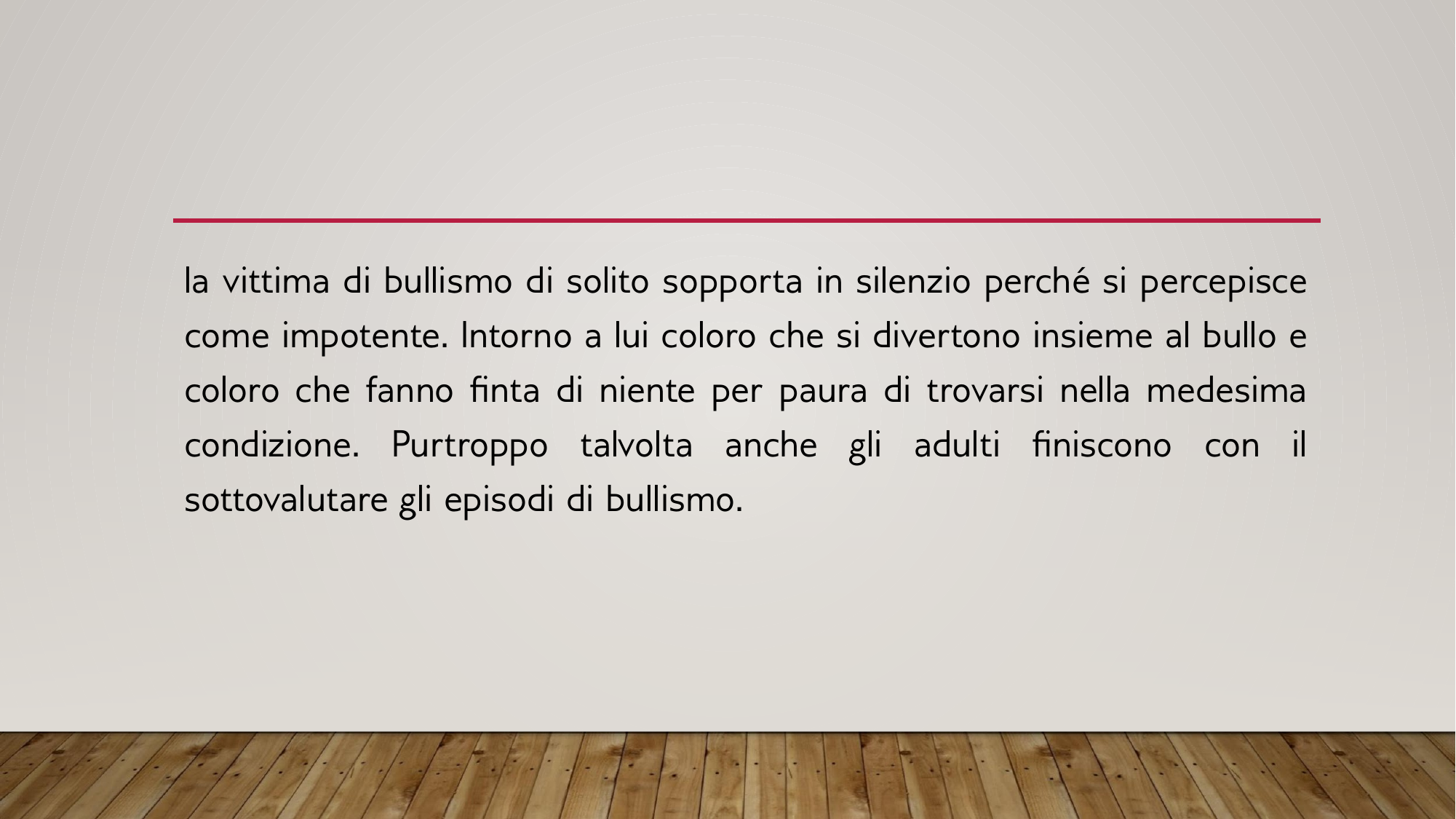

#
la vittima di bullismo di solito sopporta in silenzio perché si percepisce come impotente. Intorno a lui coloro che si divertono insieme al bullo e coloro che fanno finta di niente per paura di trovarsi nella medesima condizione. Purtroppo talvolta anche gli adulti finiscono con il sottovalutare gli episodi di bullismo.